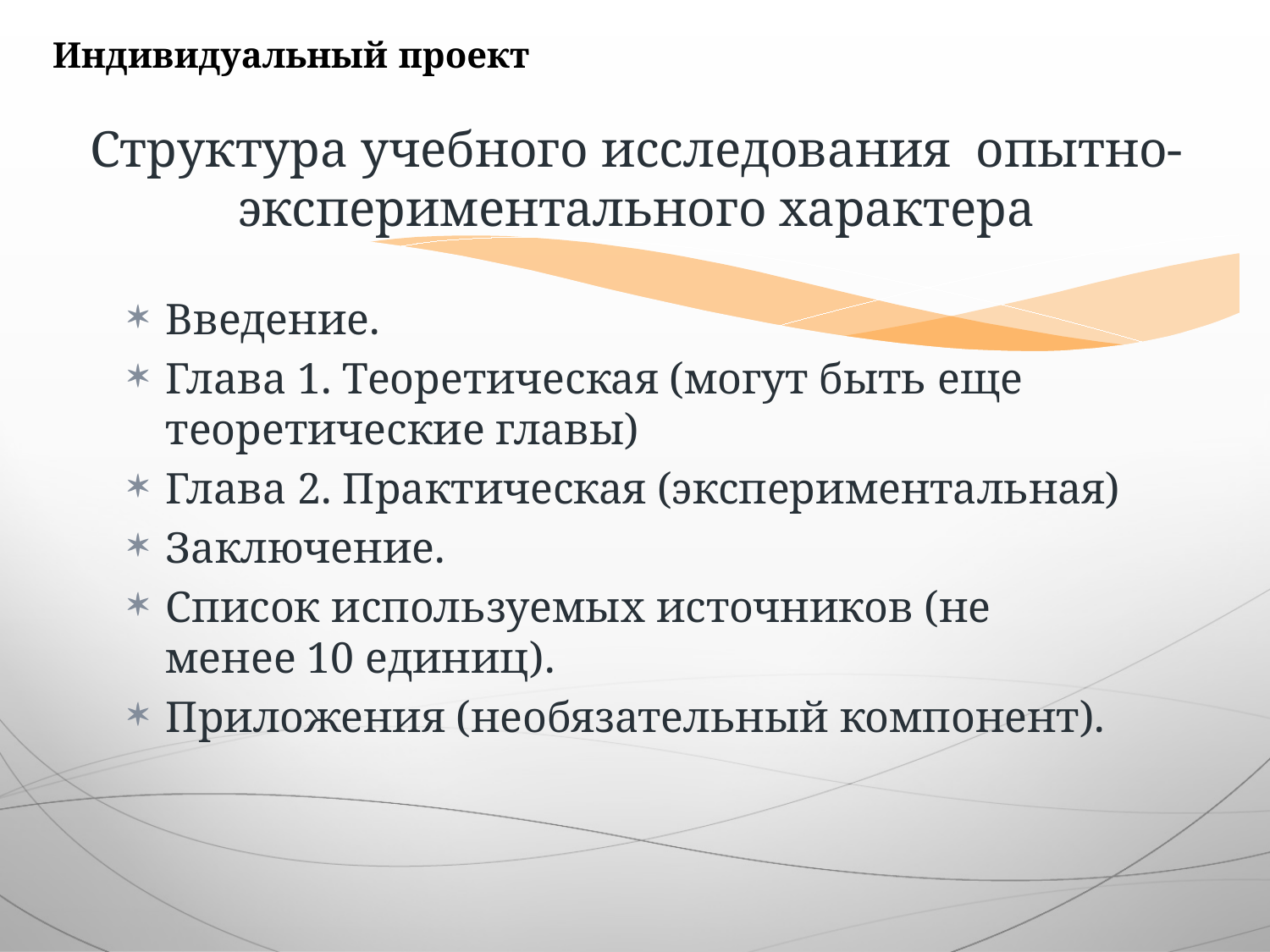

Индивидуальный проект
# Структура учебного исследования  опытно-экспериментального характера
Введение.
Глава 1. Теоретическая (могут быть еще теоретические главы)
Глава 2. Практическая (экспериментальная)
Заключение.
Список используемых источников (не менее 10 единиц).
Приложения (необязательный компонент).